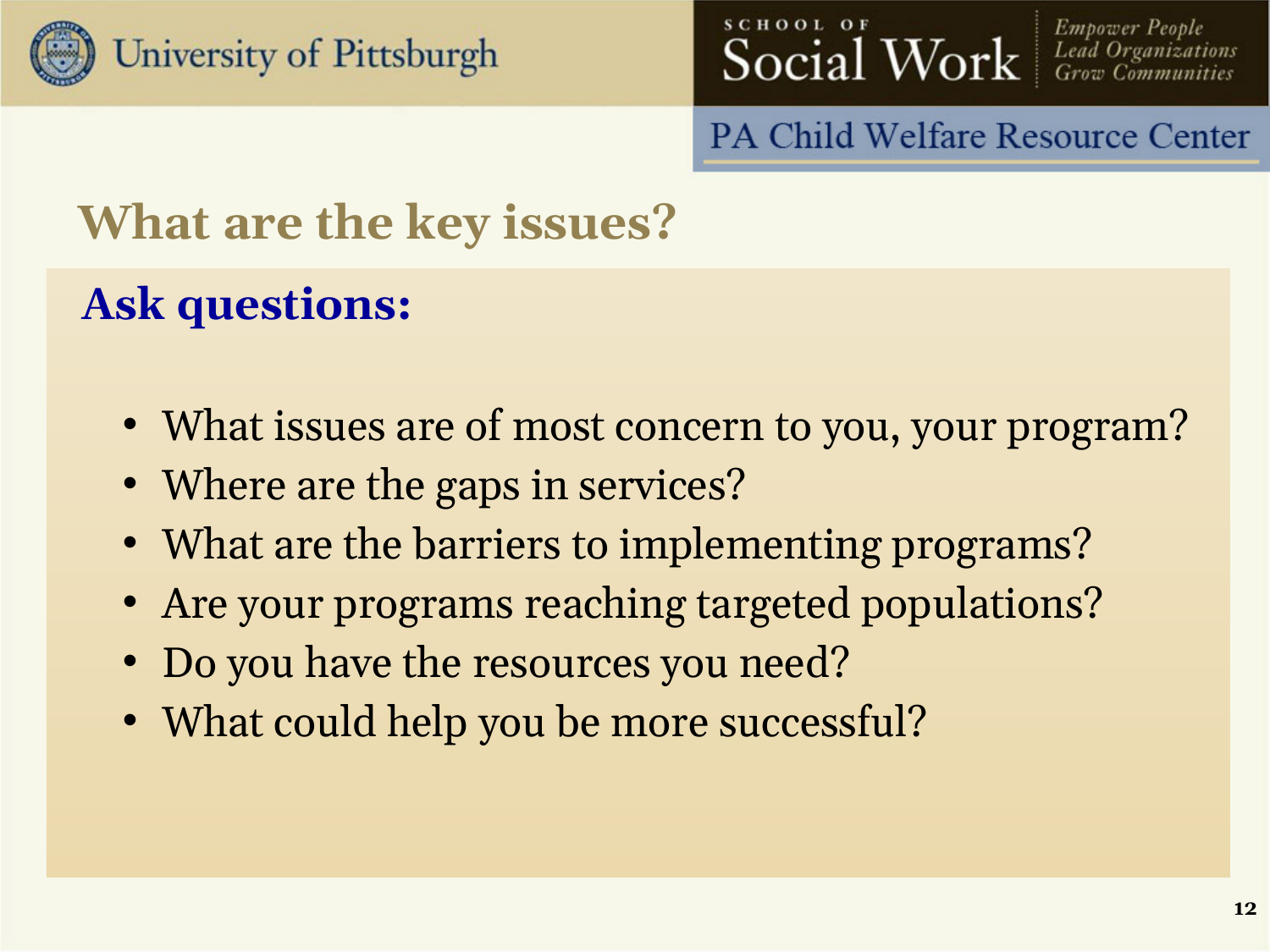

# What are the key issues?
  Ask questions:

What issues are of most concern to you, your program?
Where are the gaps in services?
What are the barriers to implementing programs?
Are your programs reaching targeted populations?
Do you have the resources you need?
What could help you be more successful?